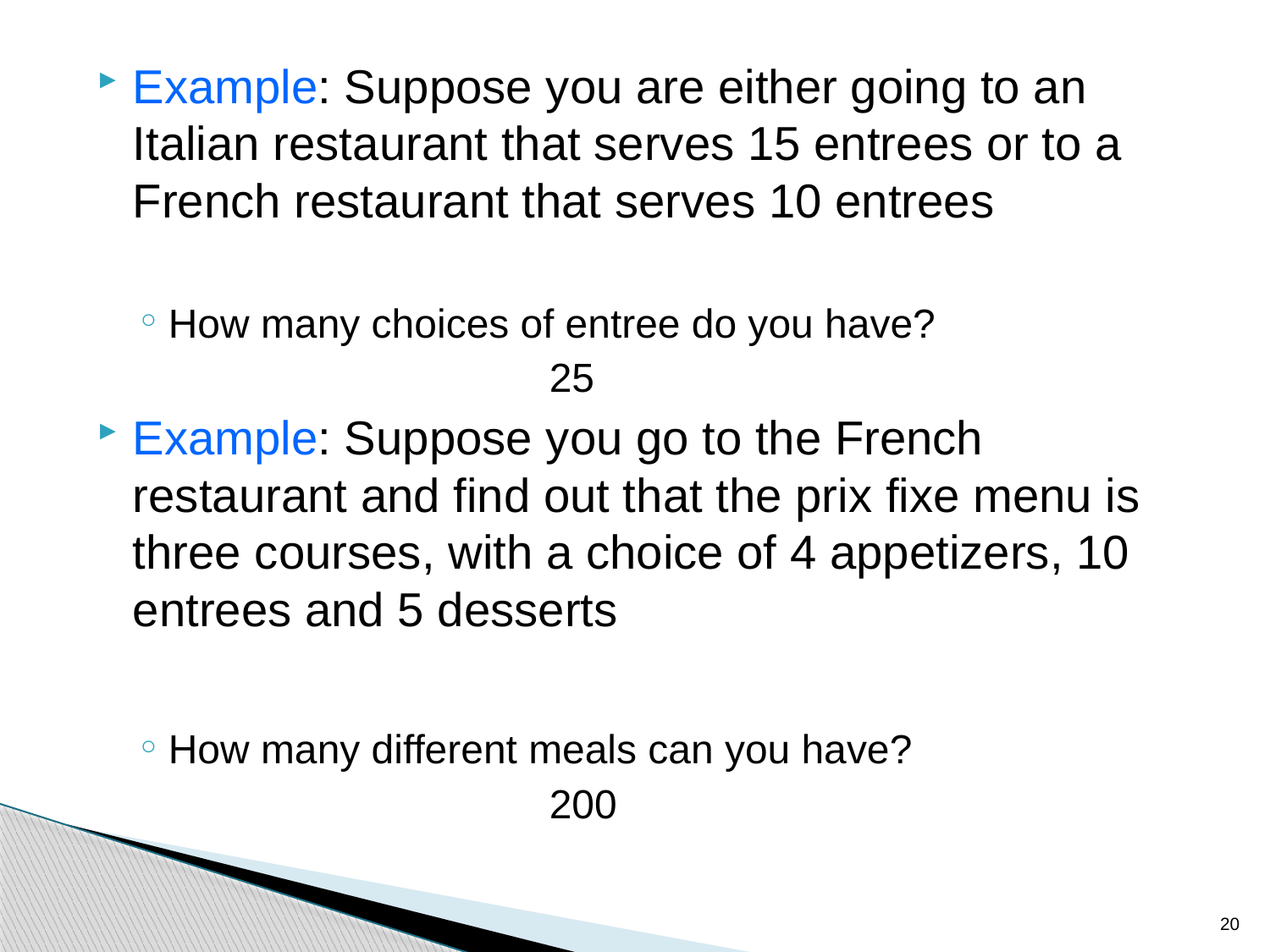

Example: Suppose you are either going to an Italian restaurant that serves 15 entrees or to a French restaurant that serves 10 entrees

How many choices of entree do you have?
				25
Example: Suppose you go to the French restaurant and find out that the prix fixe menu is three courses, with a choice of 4 appetizers, 10 entrees and 5 desserts

How many different meals can you have?
				200
20